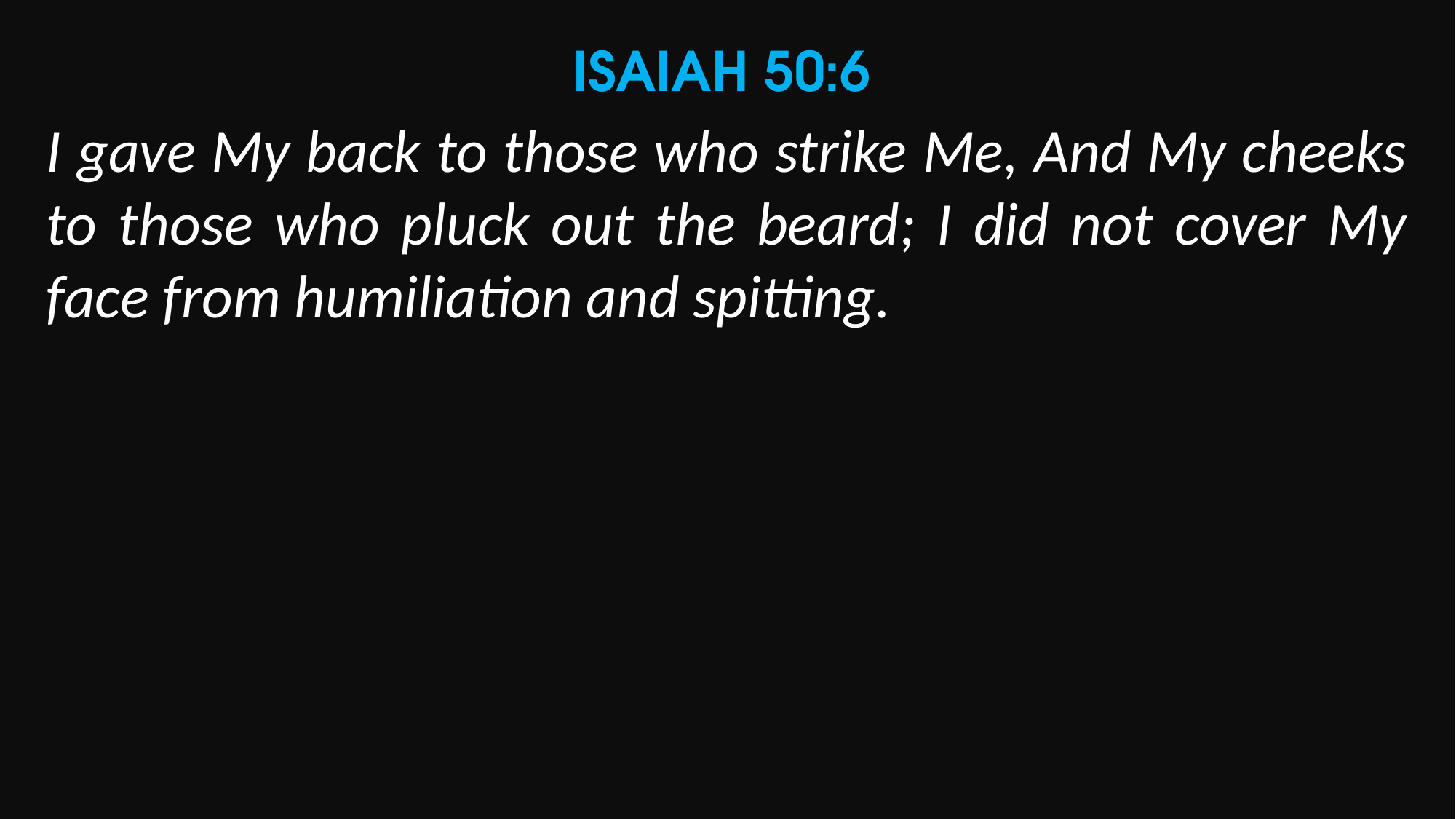

Isaiah 50:6
I gave My back to those who strike Me, And My cheeks to those who pluck out the beard; I did not cover My face from humiliation and spitting.